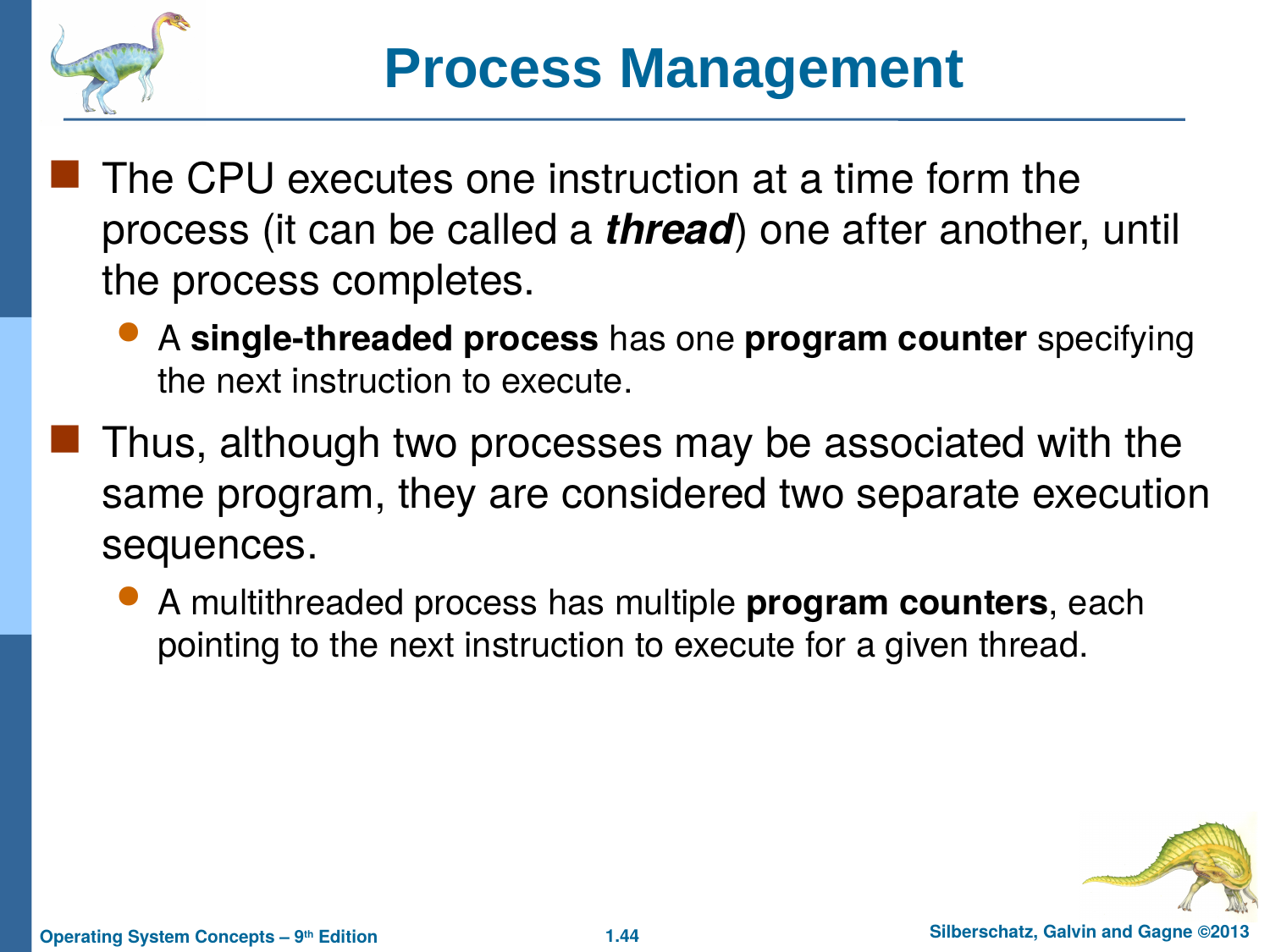

Process Management
The CPU executes one instruction at a time form the process (it can be called a thread) one after another, until the process completes.
A single-threaded process has one program counter specifying the next instruction to execute.
Thus, although two processes may be associated with the same program, they are considered two separate execution sequences.
A multithreaded process has multiple program counters, each pointing to the next instruction to execute for a given thread.